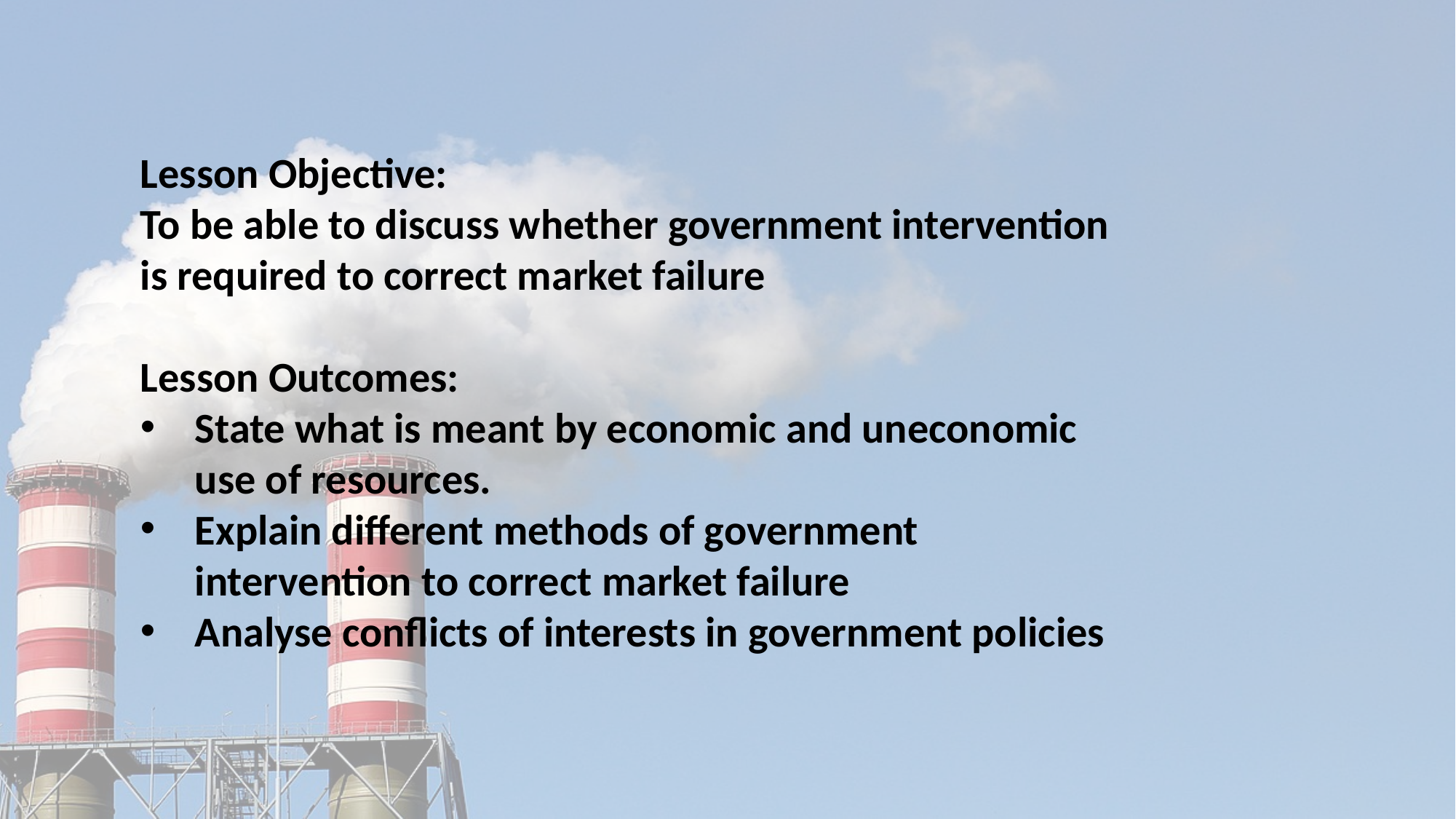

Lesson Objective:
To be able to discuss whether government intervention is required to correct market failure

Lesson Outcomes:
State what is meant by economic and uneconomic use of resources.
Explain different methods of government intervention to correct market failure
Analyse conflicts of interests in government policies